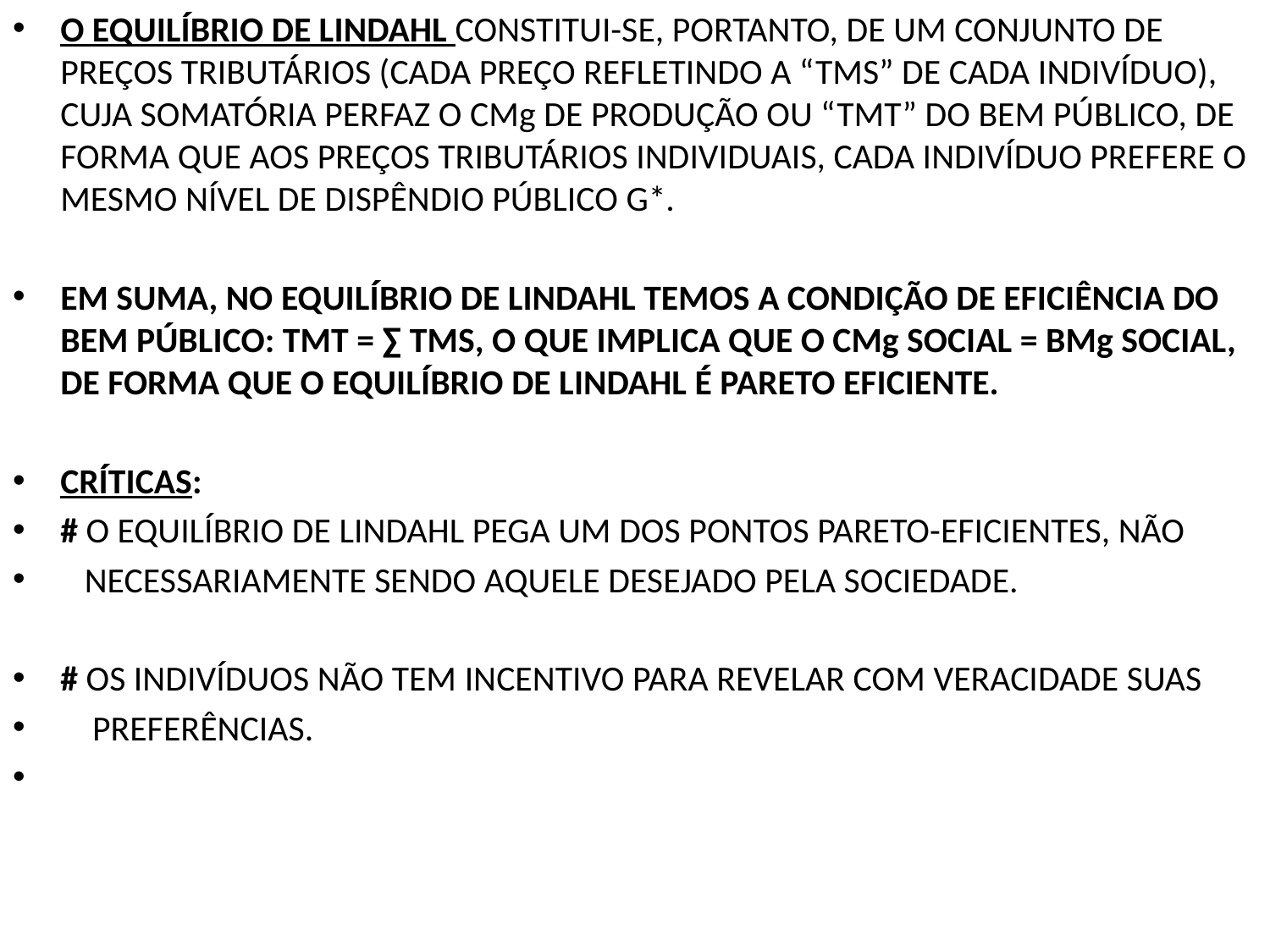

O EQUILÍBRIO DE LINDAHL CONSTITUI-SE, PORTANTO, DE UM CONJUNTO DE PREÇOS TRIBUTÁRIOS (CADA PREÇO REFLETINDO A “TMS” DE CADA INDIVÍDUO), CUJA SOMATÓRIA PERFAZ O CMg DE PRODUÇÃO OU “TMT” DO BEM PÚBLICO, DE FORMA QUE AOS PREÇOS TRIBUTÁRIOS INDIVIDUAIS, CADA INDIVÍDUO PREFERE O MESMO NÍVEL DE DISPÊNDIO PÚBLICO G*.

EM SUMA, NO EQUILÍBRIO DE LINDAHL TEMOS A CONDIÇÃO DE EFICIÊNCIA DO BEM PÚBLICO: TMT = ∑ TMS, O QUE IMPLICA QUE O CMg SOCIAL = BMg SOCIAL, DE FORMA QUE O EQUILÍBRIO DE LINDAHL É PARETO EFICIENTE.

CRÍTICAS:
# O EQUILÍBRIO DE LINDAHL PEGA UM DOS PONTOS PARETO-EFICIENTES, NÃO
   NECESSARIAMENTE SENDO AQUELE DESEJADO PELA SOCIEDADE.

# OS INDIVÍDUOS NÃO TEM INCENTIVO PARA REVELAR COM VERACIDADE SUAS
    PREFERÊNCIAS.